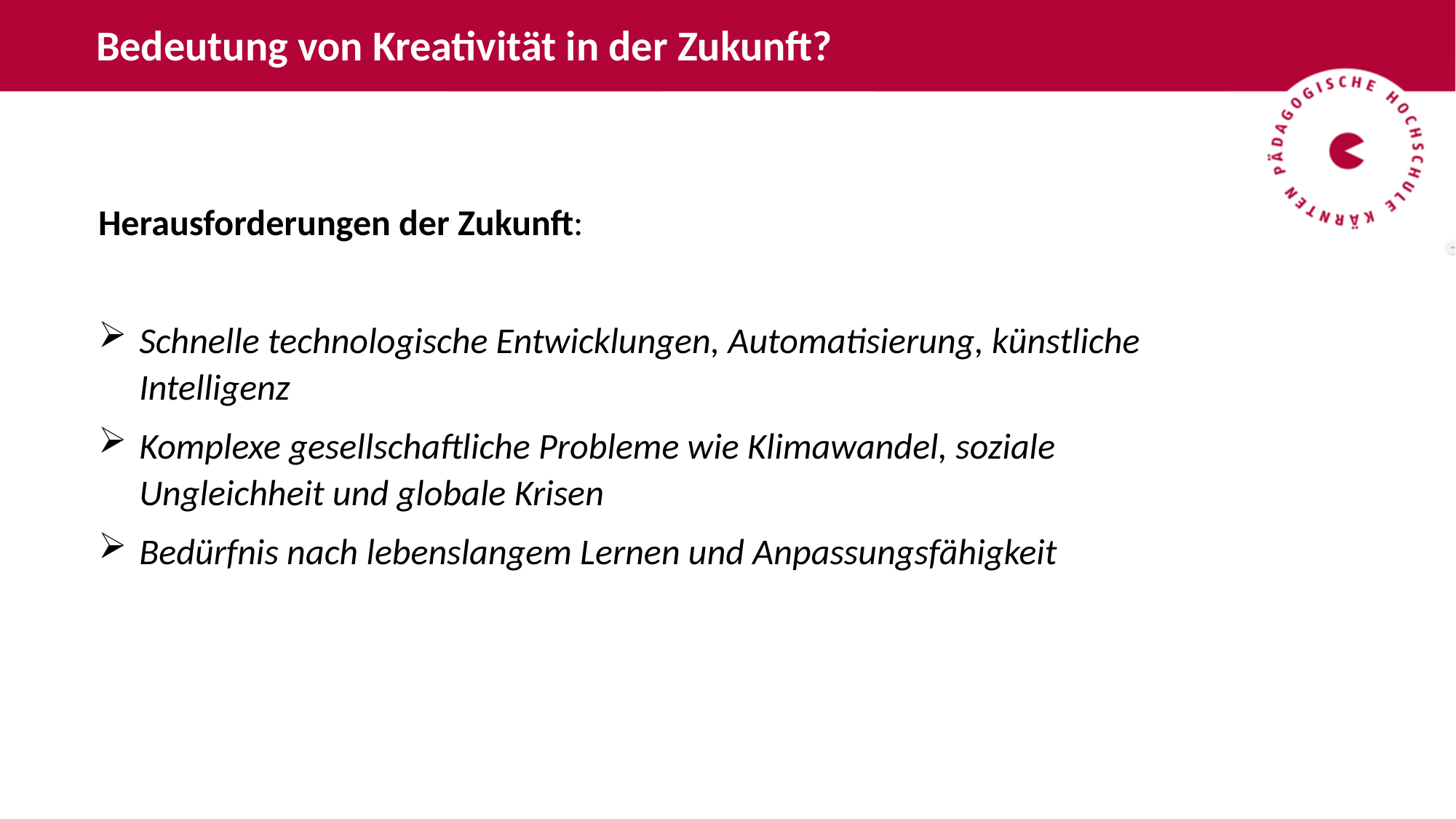

Bedeutung von Kreativität in der Zukunft?

Herausforderungen der Zukunft:

Schnelle technologische Entwicklungen, Automatisierung, künstliche Intelligenz
Komplexe gesellschaftliche Probleme wie Klimawandel, soziale Ungleichheit und globale Krisen
Bedürfnis nach lebenslangem Lernen und Anpassungsfähigkeit